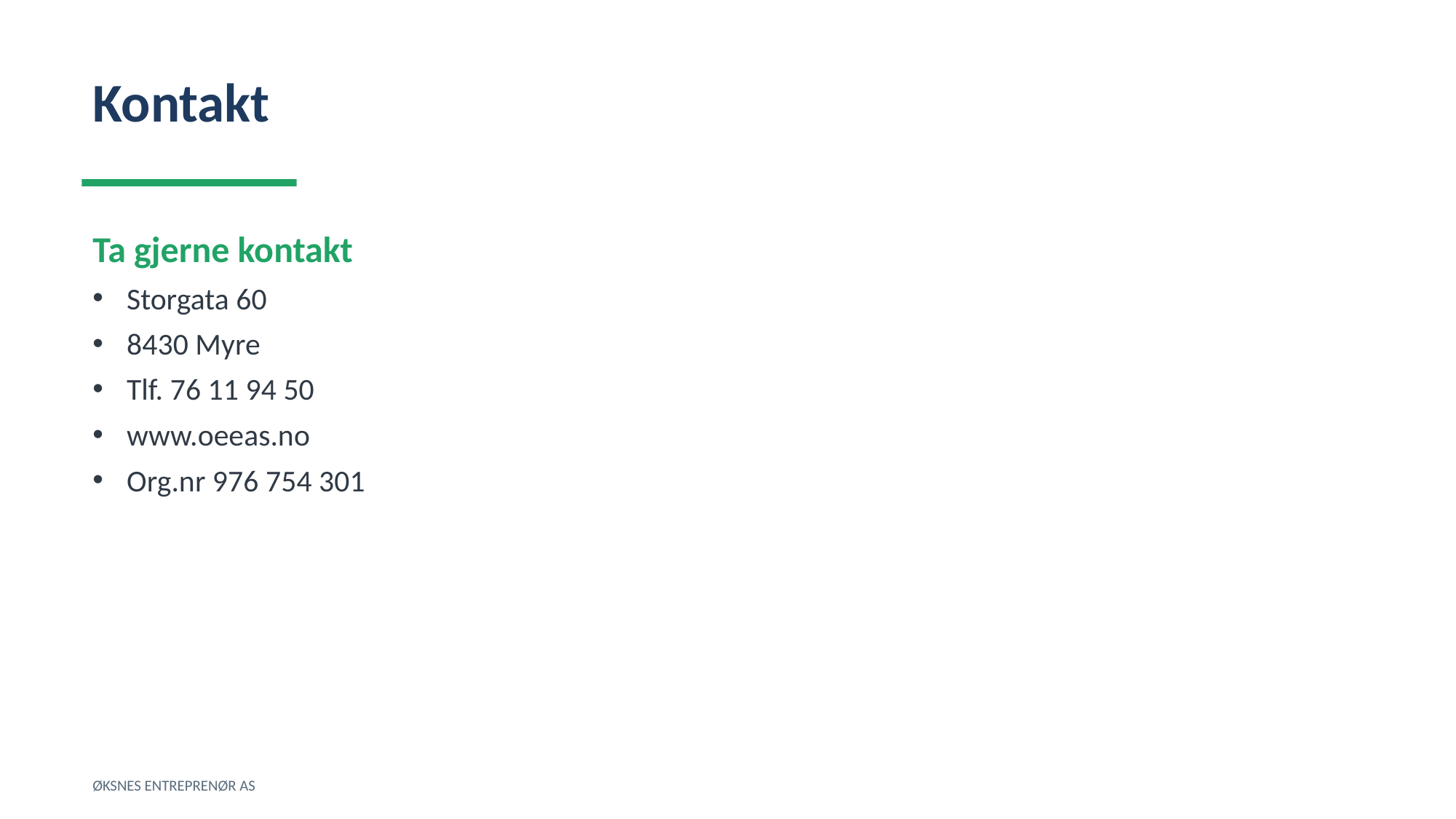

Kontakt

Ta gjerne kontakt
Storgata 60
8430 Myre
Tlf. 76 11 94 50
www.oeeas.no
Org.nr 976 754 301
ØKSNES ENTREPRENØR AS